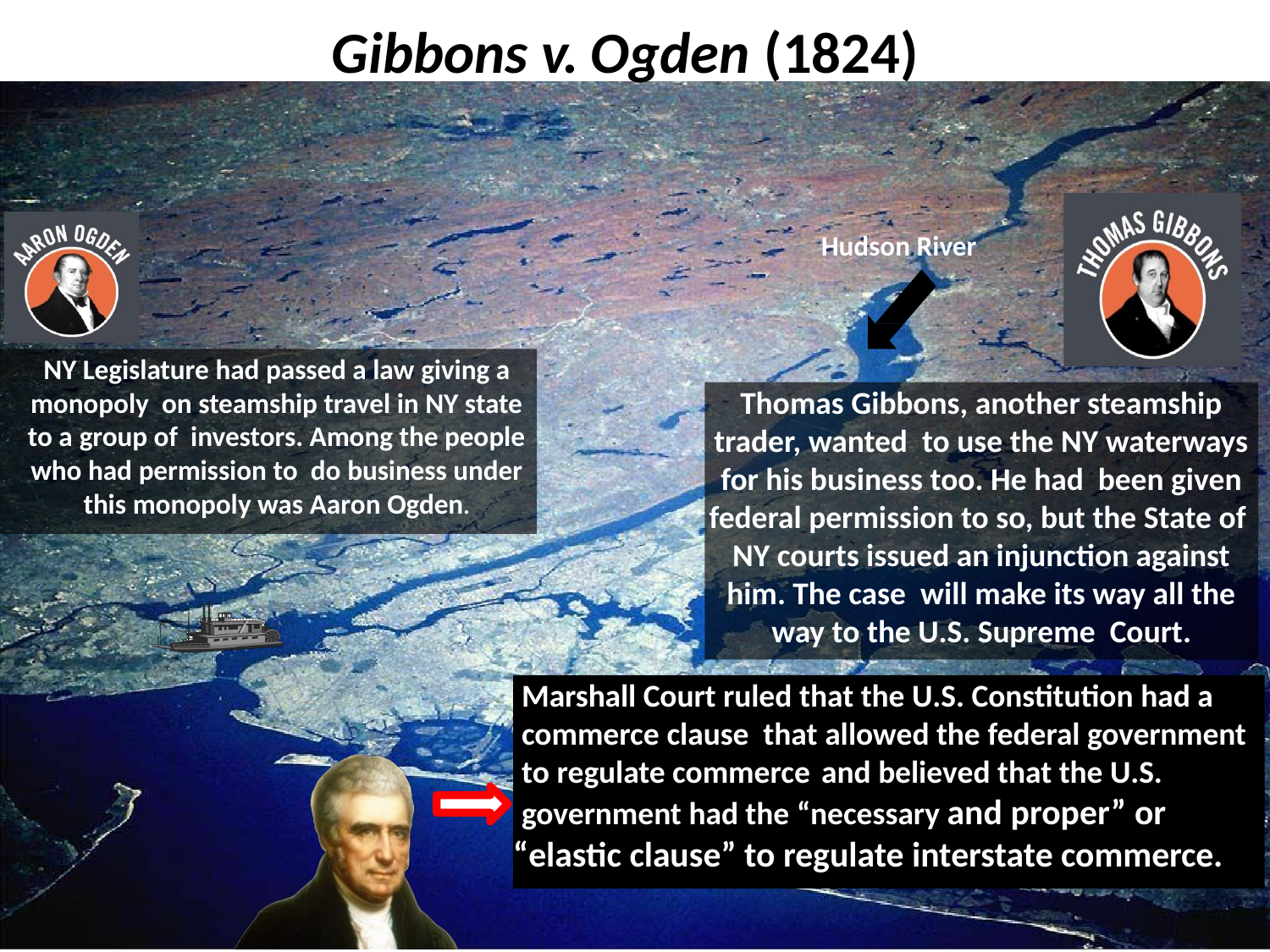

# Gibbons v. Ogden (1824)

Hudson River

NY Legislature had passed a law giving a monopoly  on steamship travel in NY state to a group of  investors. Among the people who had permission to  do business under this monopoly was Aaron Ogden.
Thomas Gibbons, another steamship trader, wanted  to use the NY waterways for his business too. He had  been given federal permission to so, but the State of  NY courts issued an injunction against him. The case  will make its way all the way to the U.S. Supreme  Court.

Marshall Court ruled that the U.S. Constitution had a commerce clause  that allowed the federal government to regulate commerce and believed that the U.S. government had the “necessary and proper” or
“elastic clause” to regulate interstate commerce.